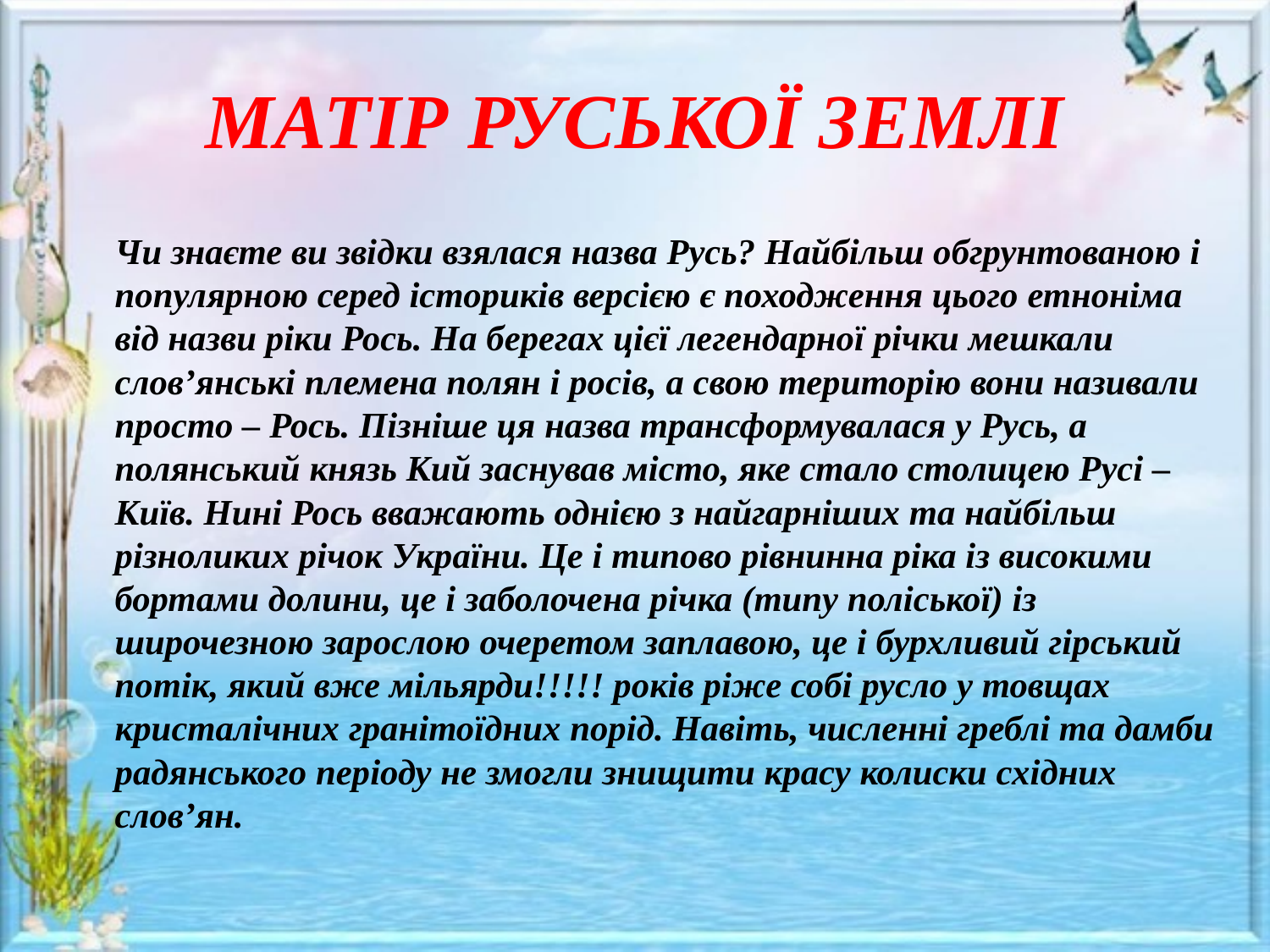

# МАТІР РУСЬКОЇ ЗЕМЛІ
Чи знаєте ви звідки взялася назва Русь? Найбільш обгрунтованою і популярною серед істориків версією є походження цього етноніма від назви ріки Рось. На берегах цієї легендарної річки мешкали слов’янські племена полян і росів, а свою територію вони називали просто – Рось. Пізніше ця назва трансформувалася у Русь, а полянський князь Кий заснував місто, яке стало столицею Русі – Київ. Нині Рось вважають однією з найгарніших та найбільш різноликих річок України. Це і типово рівнинна ріка із високими бортами долини, це і заболочена річка (типу поліської) із широчезною зарослою очеретом заплавою, це і бурхливий гірський потік, який вже мільярди!!!!! років ріже собі русло у товщах кристалічних гранітоїдних порід. Навіть, численні греблі та дамби радянського періоду не змогли знищити красу колиски східних слов’ян.